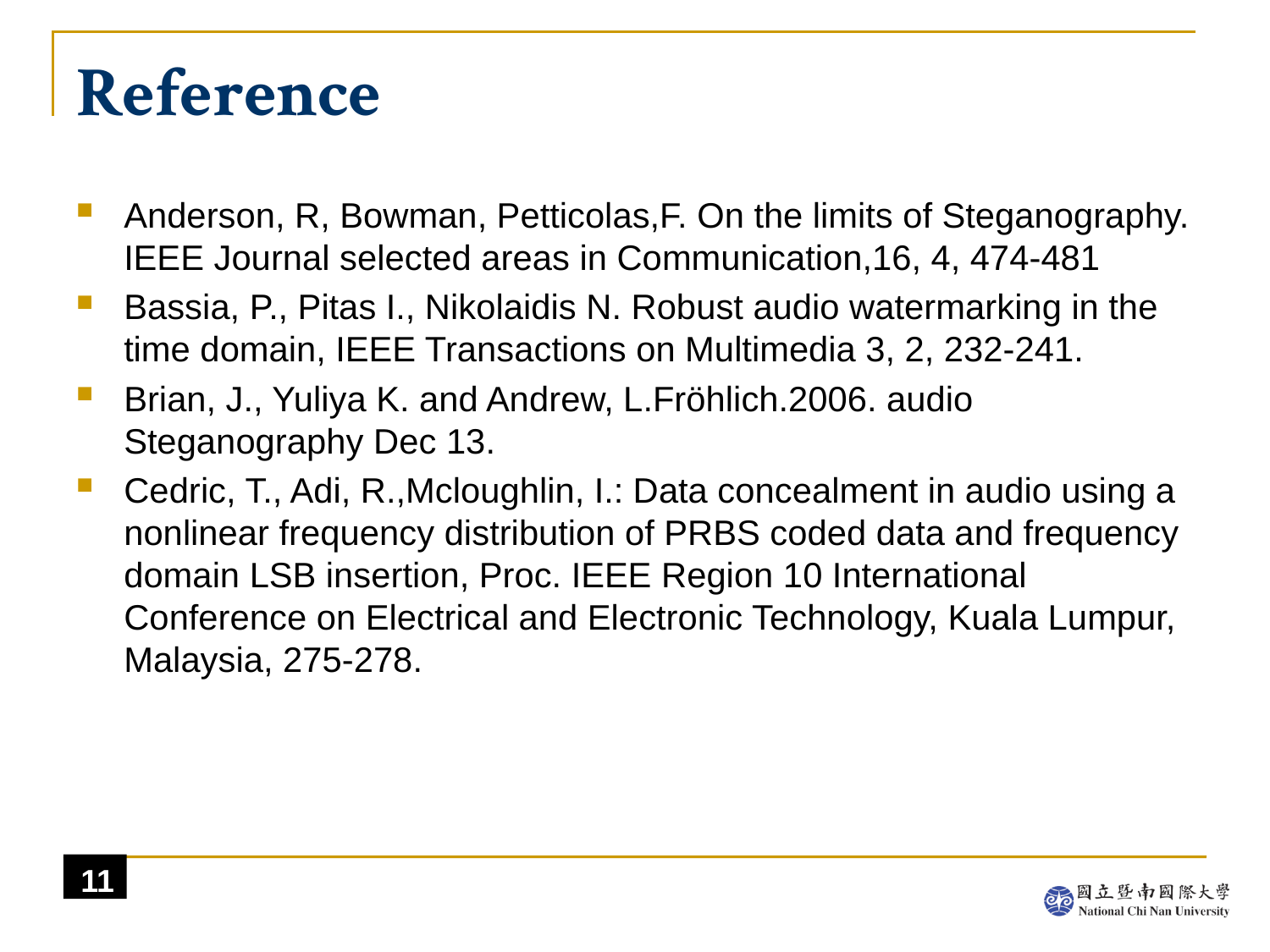

# Reference
Anderson, R, Bowman, Petticolas,F. On the limits of Steganography. IEEE Journal selected areas in Communication,16, 4, 474-481
Bassia, P., Pitas I., Nikolaidis N. Robust audio watermarking in the time domain, IEEE Transactions on Multimedia 3, 2, 232-241.
Brian, J., Yuliya K. and Andrew, L.Fröhlich.2006. audio Steganography Dec 13.
Cedric, T., Adi, R.,Mcloughlin, I.: Data concealment in audio using a nonlinear frequency distribution of PRBS coded data and frequency domain LSB insertion, Proc. IEEE Region 10 International Conference on Electrical and Electronic Technology, Kuala Lumpur, Malaysia, 275-278.